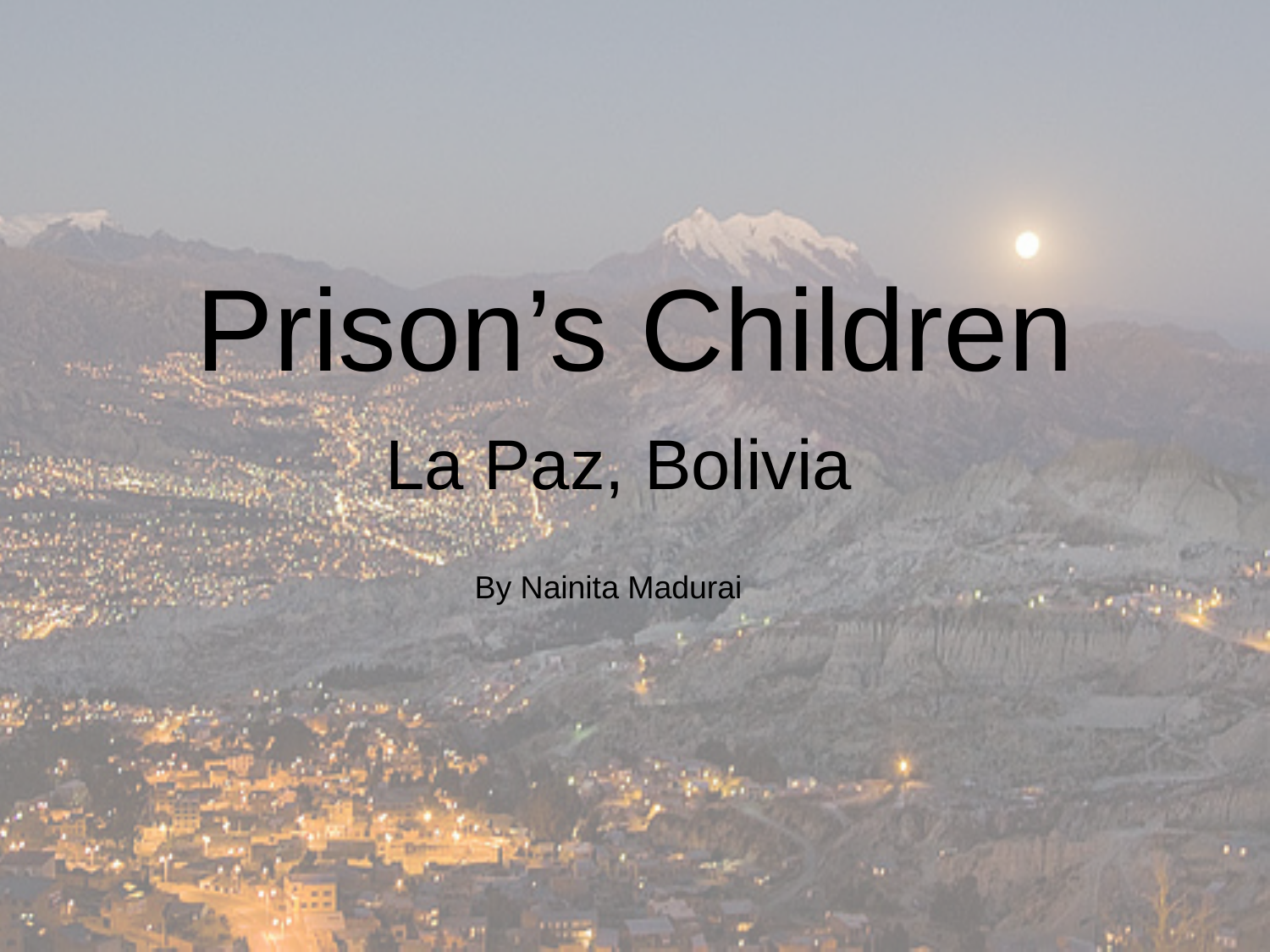

# Prison’s Children
La Paz, Bolivia
By Nainita Madurai